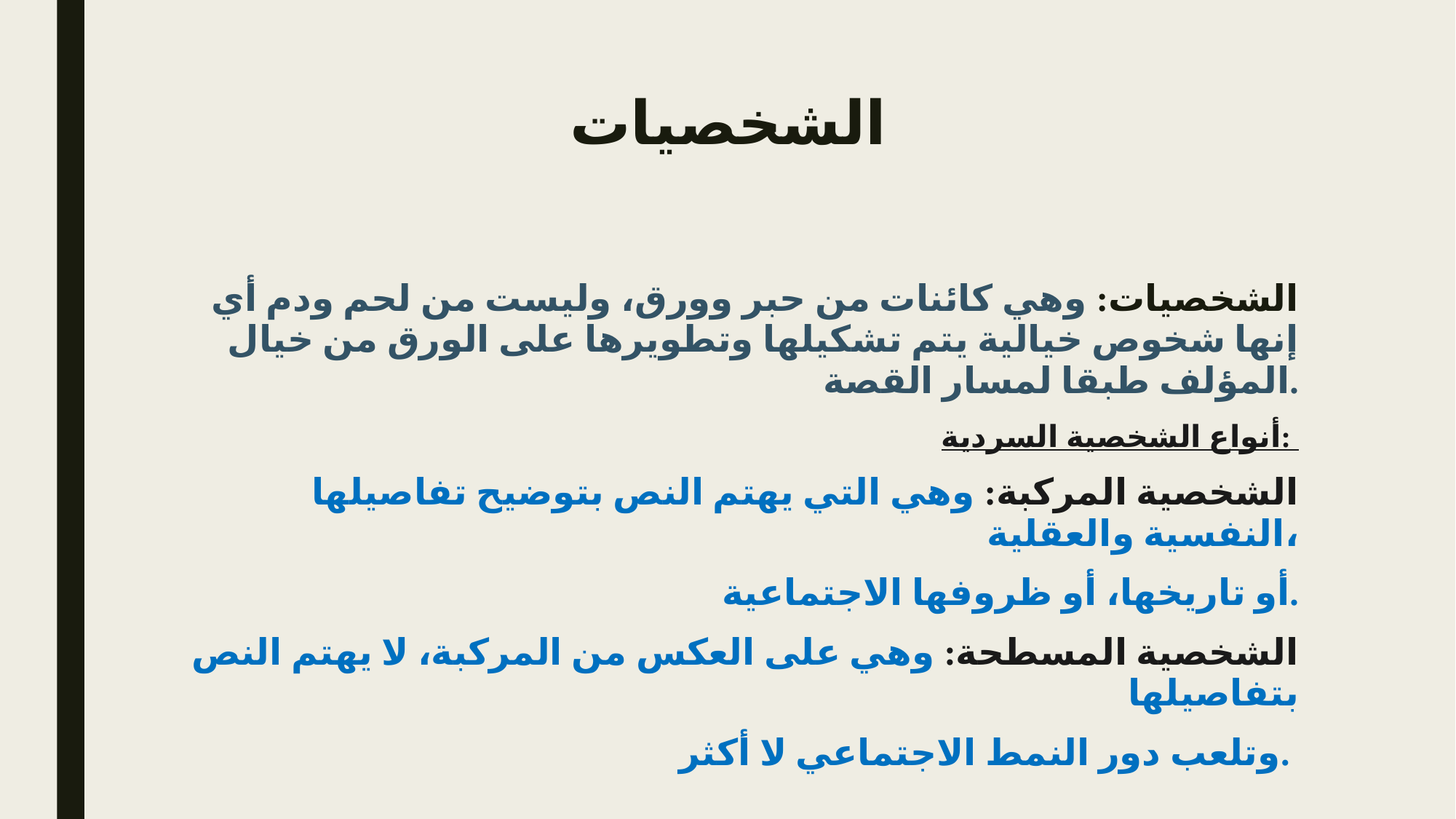

# الشخصيات
الشخصيات: وهي كائنات من حبر وورق، وليست من لحم ودم أي إنها شخوص خيالية يتم تشكيلها وتطويرها على الورق من خيال المؤلف طبقا لمسار القصة.
أنواع الشخصية السردية:
الشخصية المركبة: وهي التي يهتم النص بتوضيح تفاصيلها النفسية والعقلية،
أو تاريخها، أو ظروفها الاجتماعية.
الشخصية المسطحة: وهي على العكس من المركبة، لا يهتم النص بتفاصيلها
وتلعب دور النمط الاجتماعي لا أكثر.